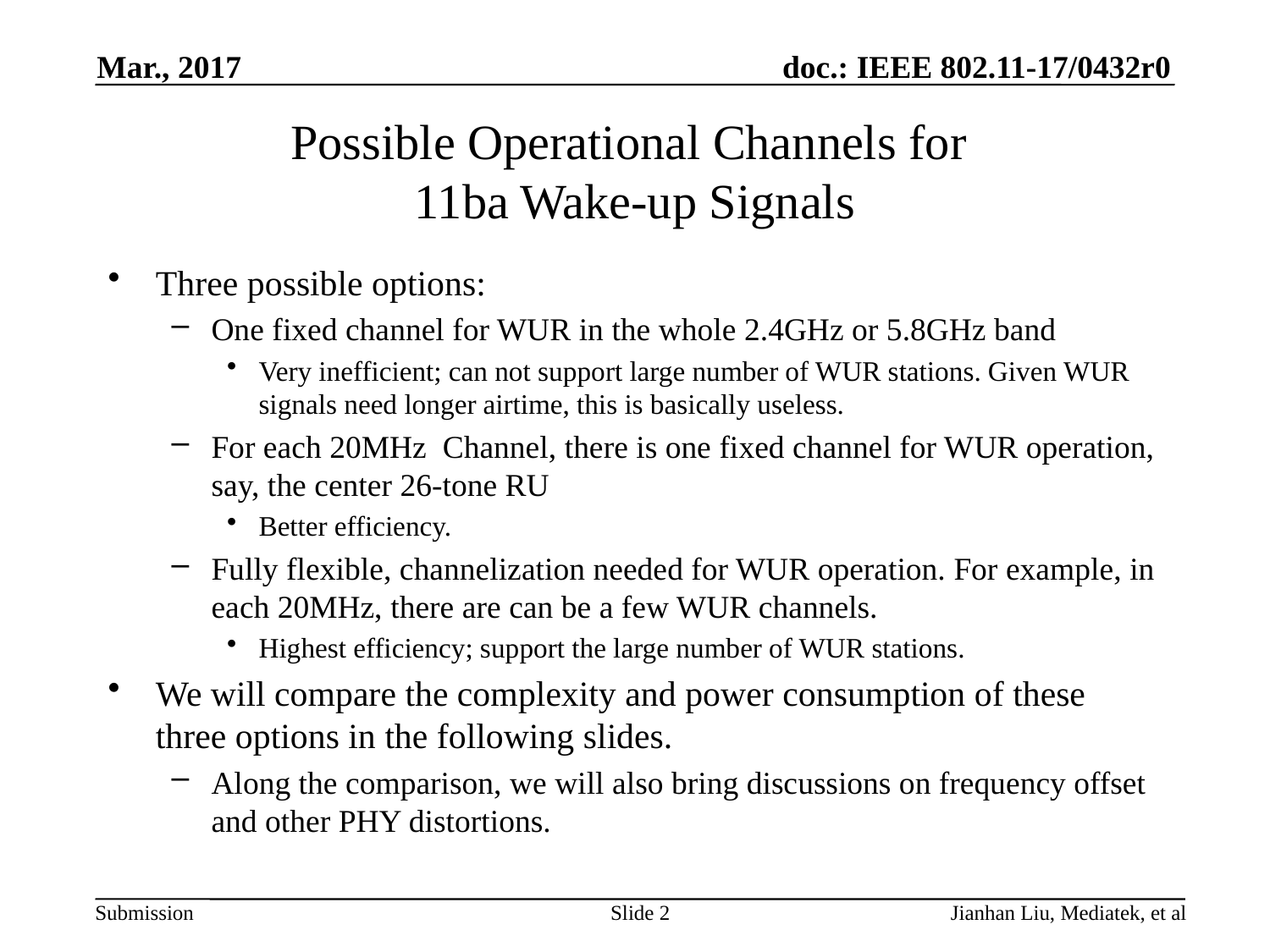

Mar., 2017
Possible Operational Channels for
11ba Wake-up Signals
Three possible options:
One fixed channel for WUR in the whole 2.4GHz or 5.8GHz band
Very inefficient; can not support large number of WUR stations. Given WUR signals need longer airtime, this is basically useless.
For each 20MHz  Channel, there is one fixed channel for WUR operation, say, the center 26-tone RU
Better efficiency.
Fully flexible, channelization needed for WUR operation. For example, in each 20MHz, there are can be a few WUR channels.
Highest efficiency; support the large number of WUR stations.
We will compare the complexity and power consumption of these three options in the following slides.
Along the comparison, we will also bring discussions on frequency offset and other PHY distortions.
Jianhan Liu, Mediatek, et al
Slide 2